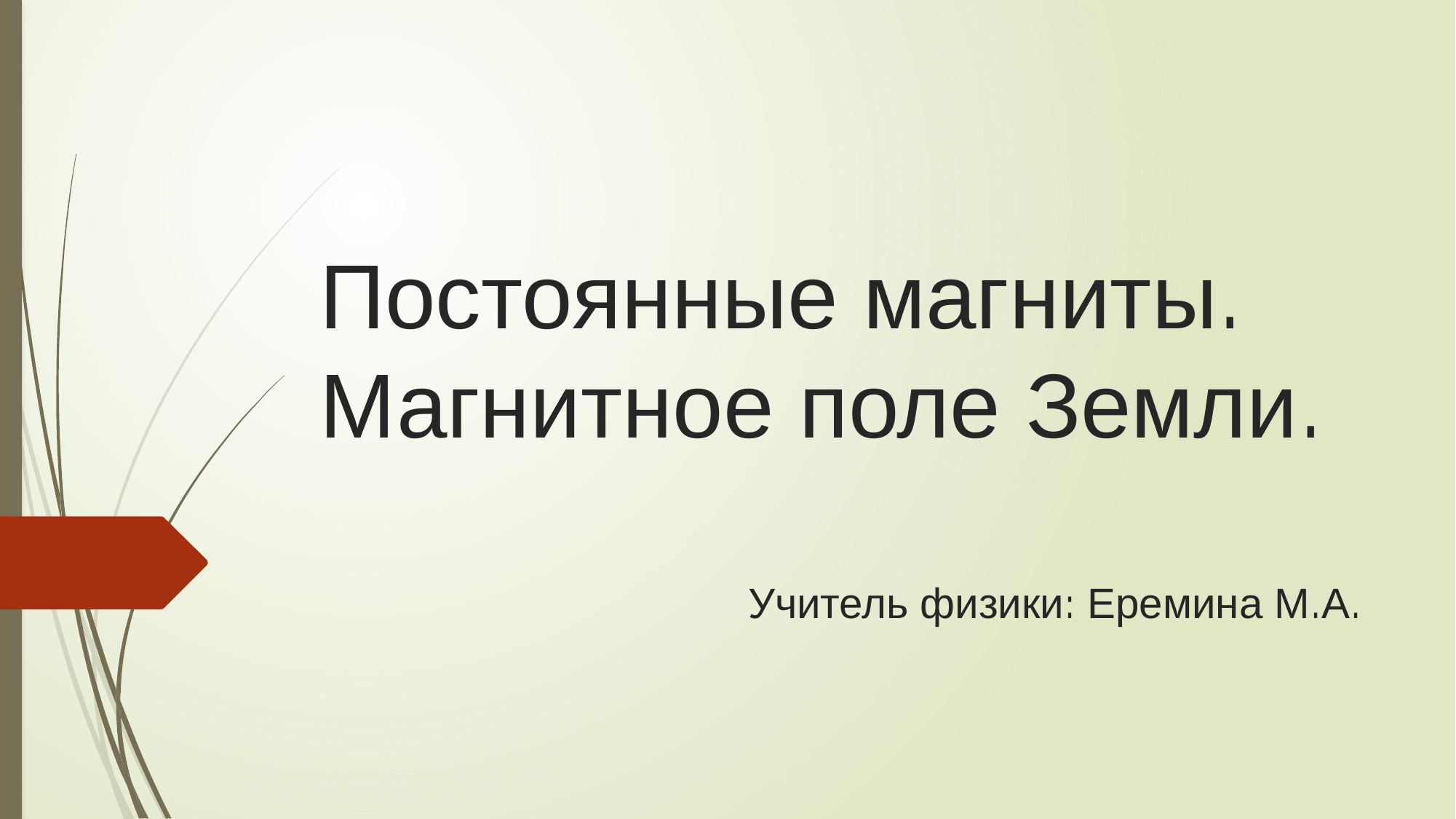

# Постоянные магниты. Магнитное поле Земли.
Учитель физики: Еремина М.А.